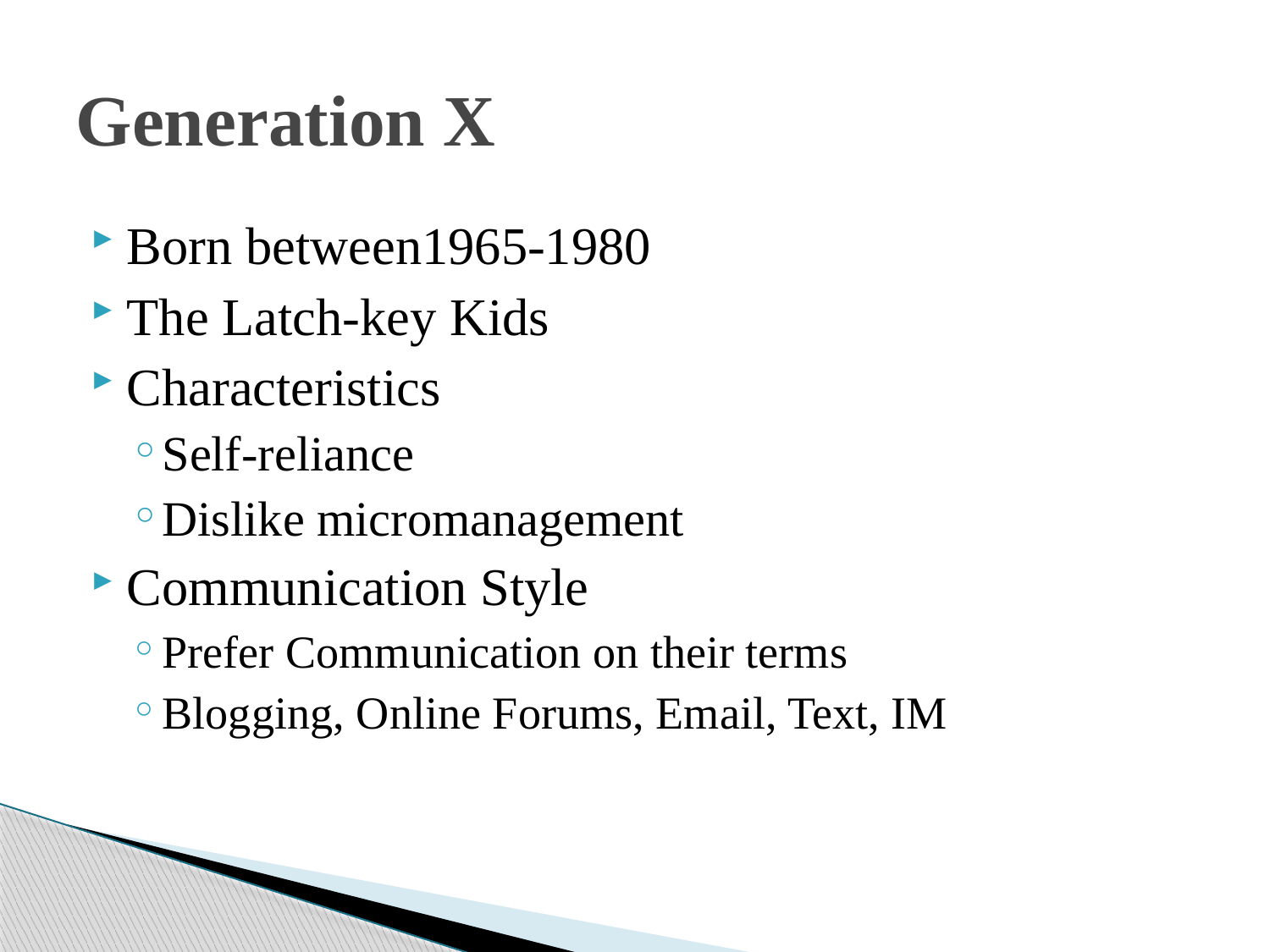

# Generation X
Born between1965-1980
The Latch-key Kids
Characteristics
Self-reliance
Dislike micromanagement
Communication Style
Prefer Communication on their terms
Blogging, Online Forums, Email, Text, IM